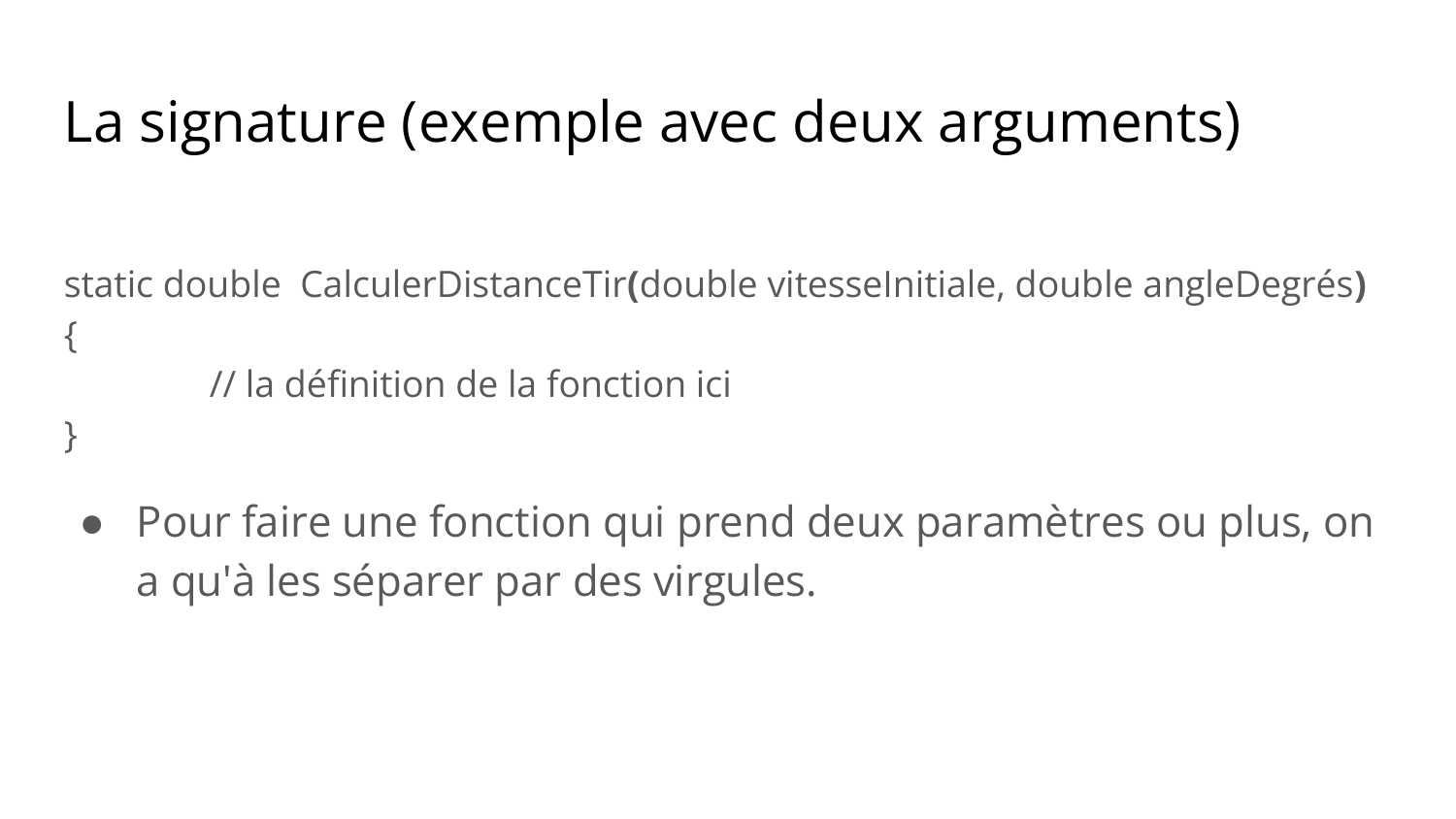

La signature (exemple avec deux arguments)
static double  CalculerDistanceTir(double vitesseInitiale, double angleDegrés)
{
	// la définition de la fonction ici
}
Pour faire une fonction qui prend deux paramètres ou plus, on a qu'à les séparer par des virgules.